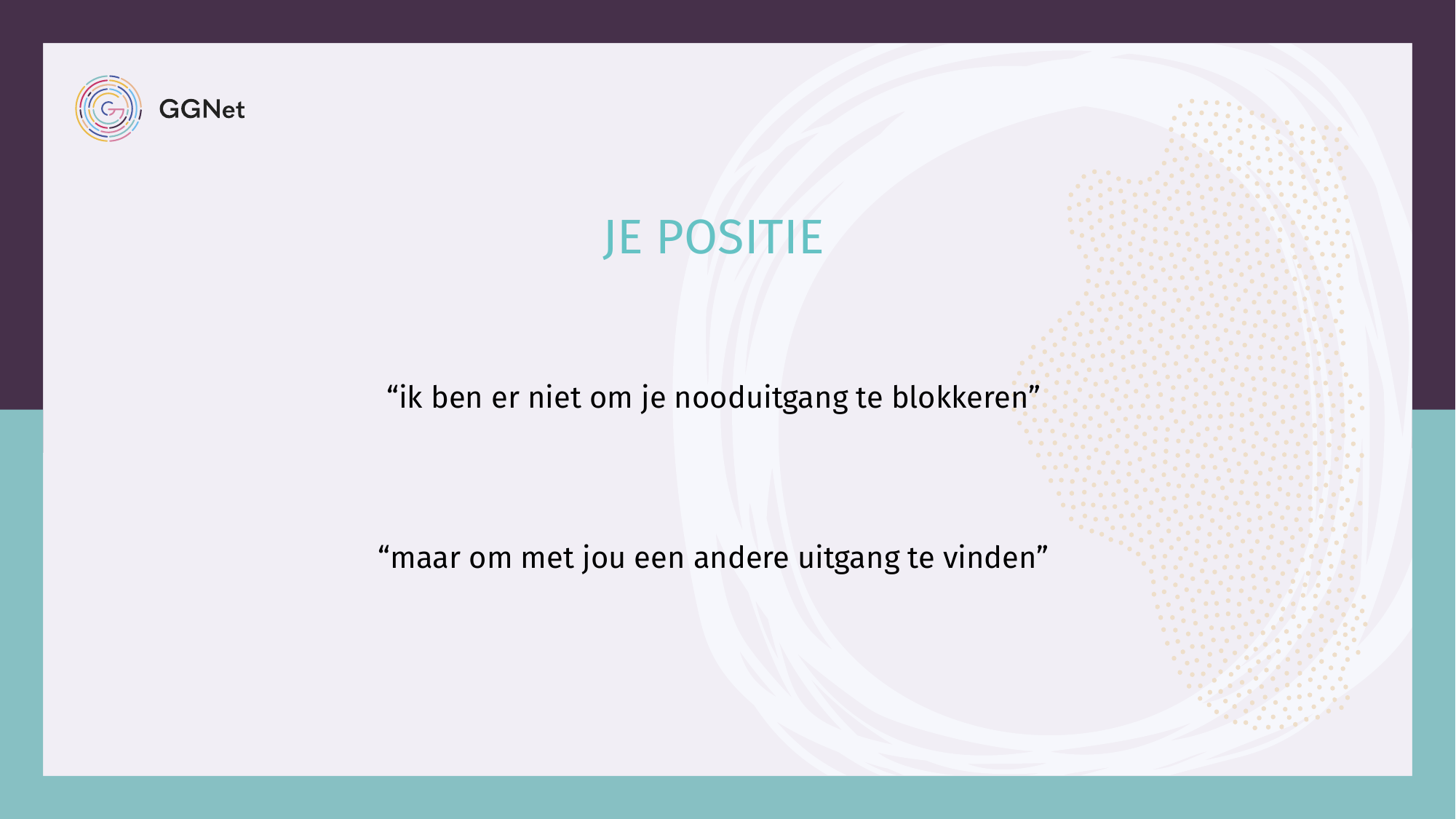

# Je positie

“ik ben er niet om je nooduitgang te blokkeren”

“maar om met jou een andere uitgang te vinden”